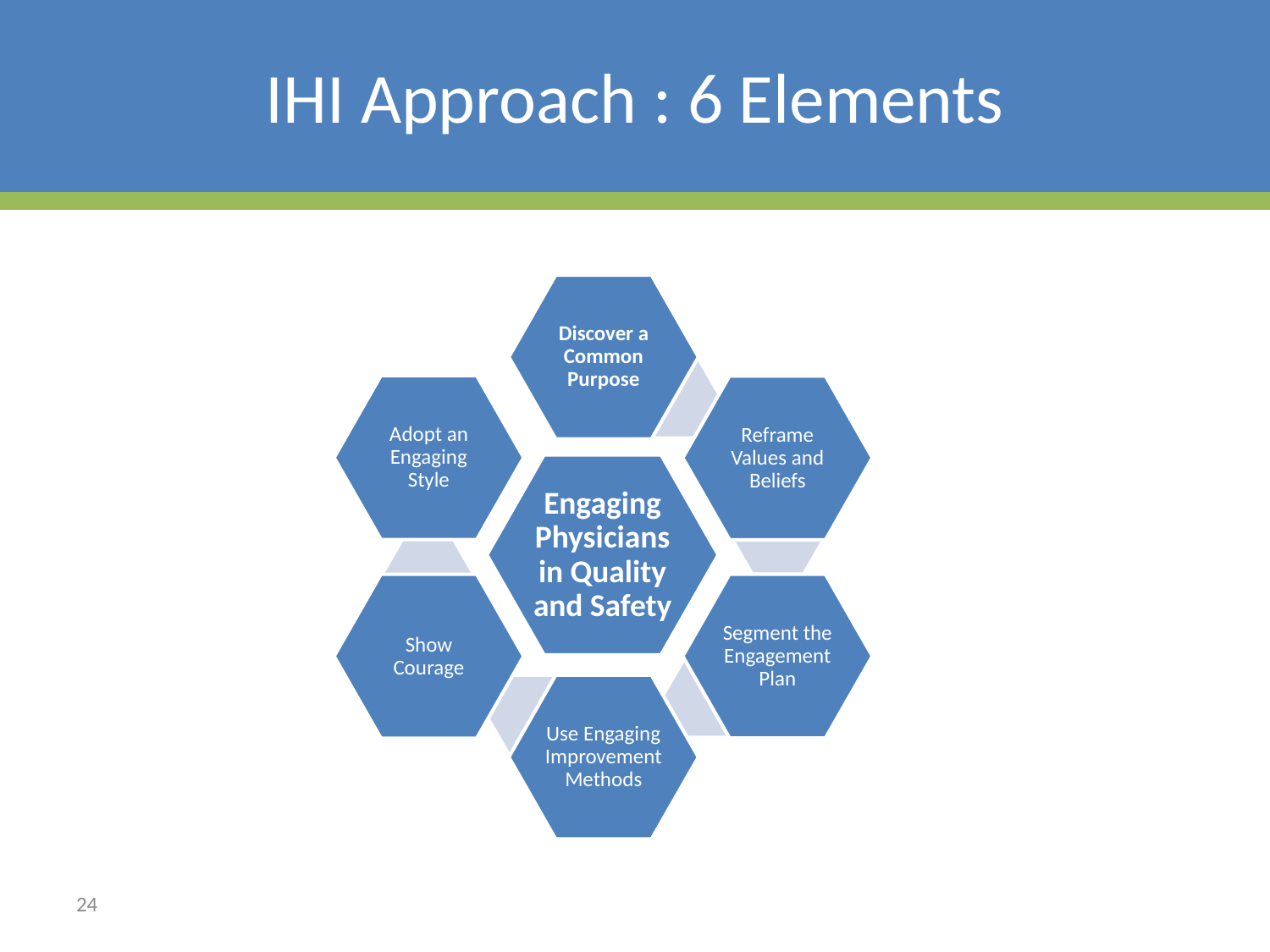

# IHI Approach : 6 Elements
Engaging Physicians in Quality and Safety
Discover a Common Purpose
Reframe Values and Beliefs
Segment the Engagement Plan
Use Engaging Improvement Methods
Show Courage
Adopt an Engaging Style
24